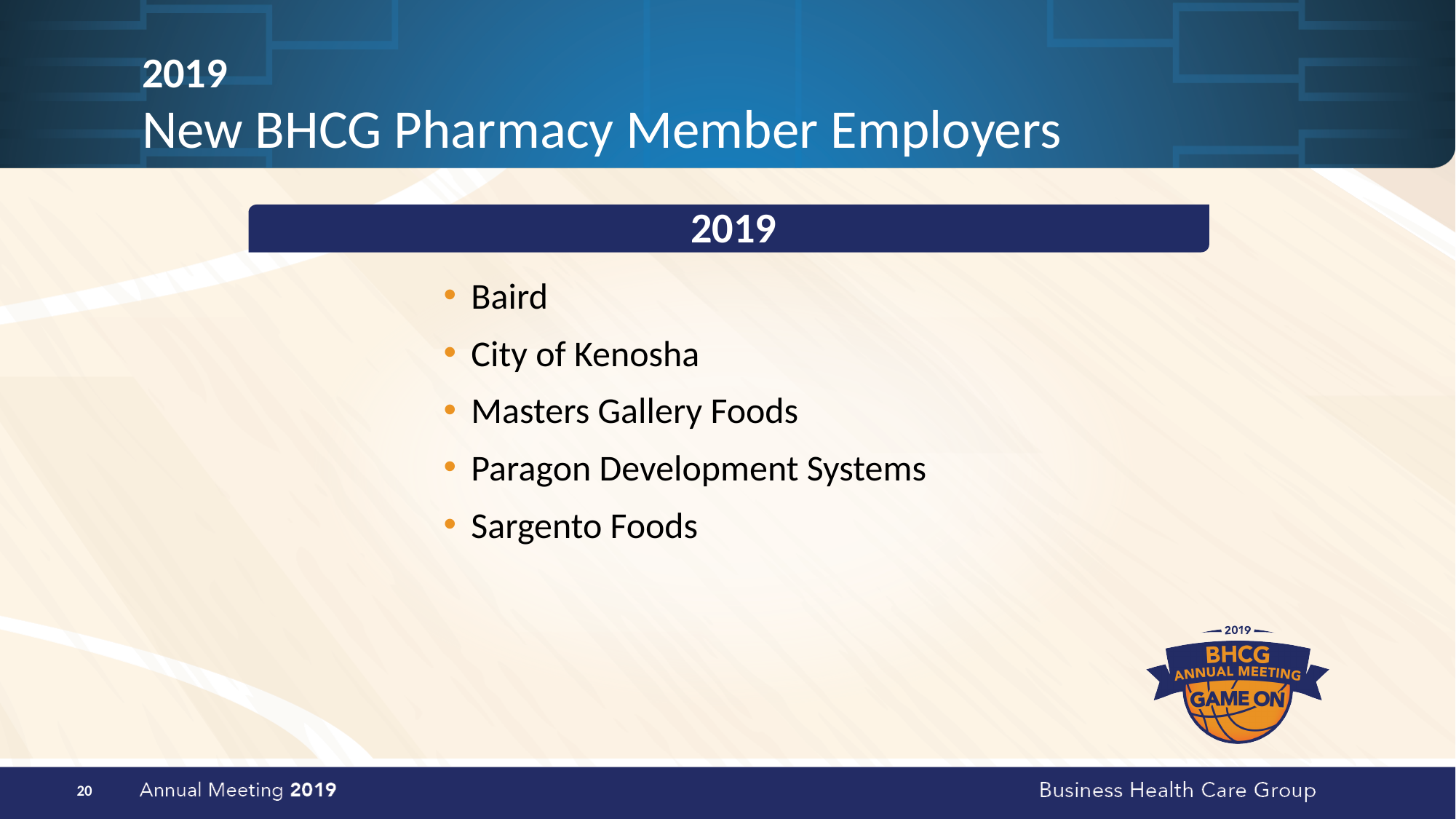

# 2019 New BHCG Pharmacy Member Employers
2019

Baird
City of Kenosha
Masters Gallery Foods
Paragon Development Systems
Sargento Foods

20